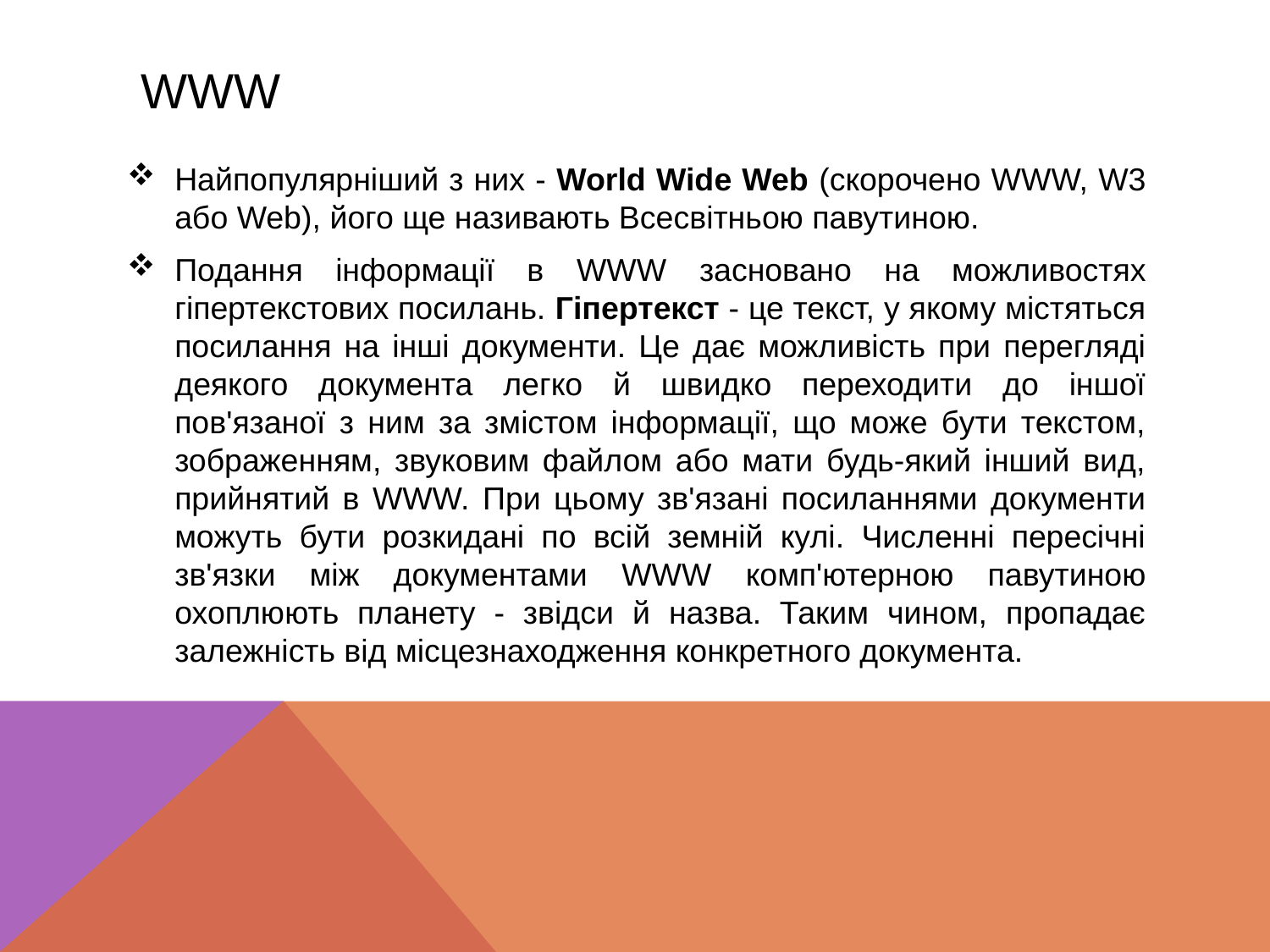

# WWW
Найпопулярніший з них - World Wide Web (скорочено WWW, W3 або Web), його ще називають Всесвітньою павутиною.
Подання інформації в WWW засновано на можливостях гіпертекстових посилань. Гіпертекст - це текст, у якому містяться посилання на інші документи. Це дає можливість при перегляді деякого документа легко й швидко переходити до іншої пов'язаної з ним за змістом інформації, що може бути текстом, зображенням, звуковим файлом або мати будь-який інший вид, прийнятий в WWW. При цьому зв'язані посиланнями документи можуть бути розкидані по всій земній кулі. Численні пересічні зв'язки між документами WWW комп'ютерною павутиною охоплюють планету - звідси й назва. Таким чином, пропадає залежність від місцезнаходження конкретного документа.